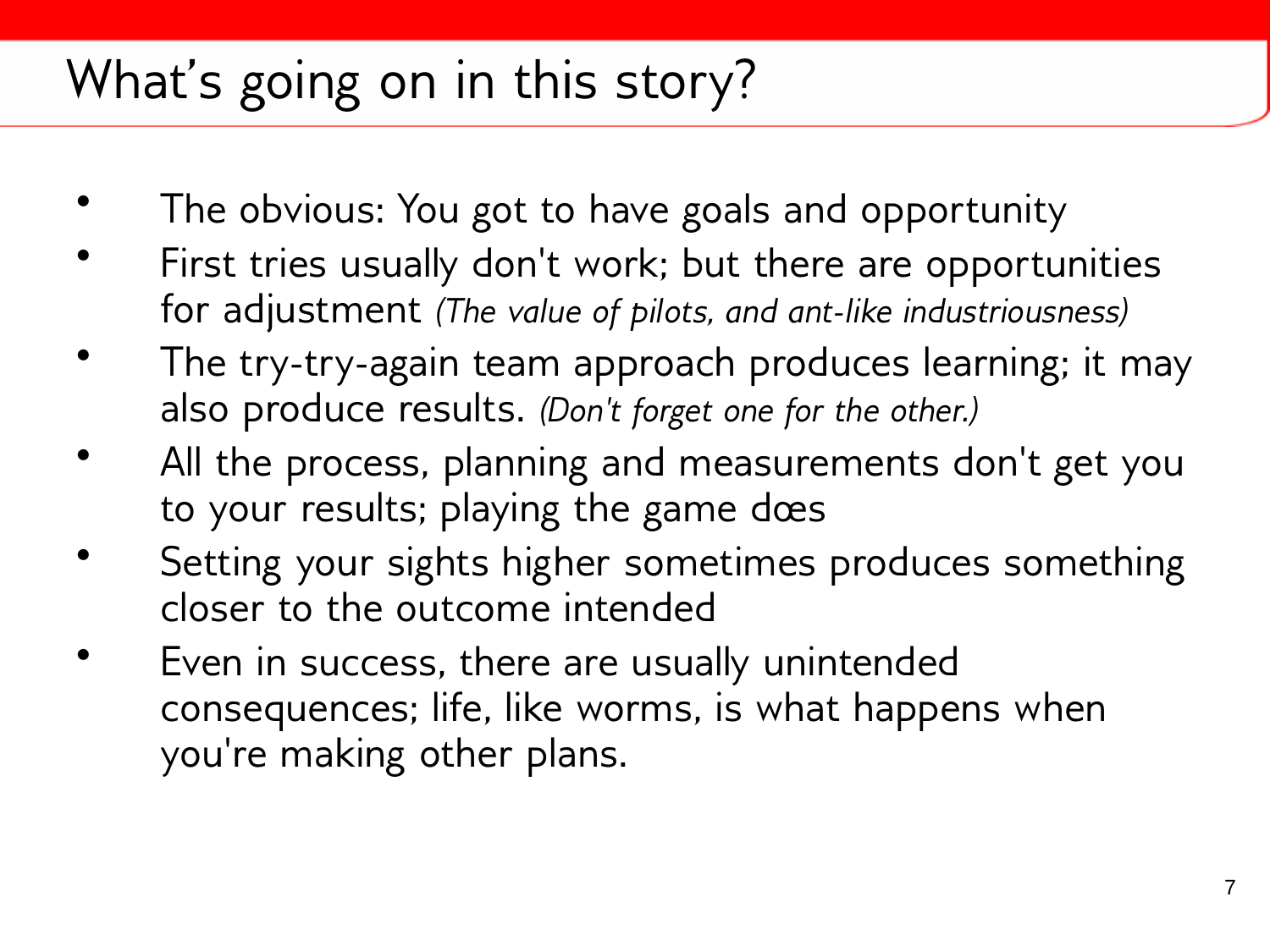

# What’s going on in this story?
The obvious: You got to have goals and opportunity
First tries usually don't work; but there are opportunities for adjustment (The value of pilots, and ant-like industriousness)
The try-try-again team approach produces learning; it may also produce results. (Don't forget one for the other.)
All the process, planning and measurements don't get you to your results; playing the game does
Setting your sights higher sometimes produces something closer to the outcome intended
Even in success, there are usually unintended consequences; life, like worms, is what happens when you're making other plans.
7